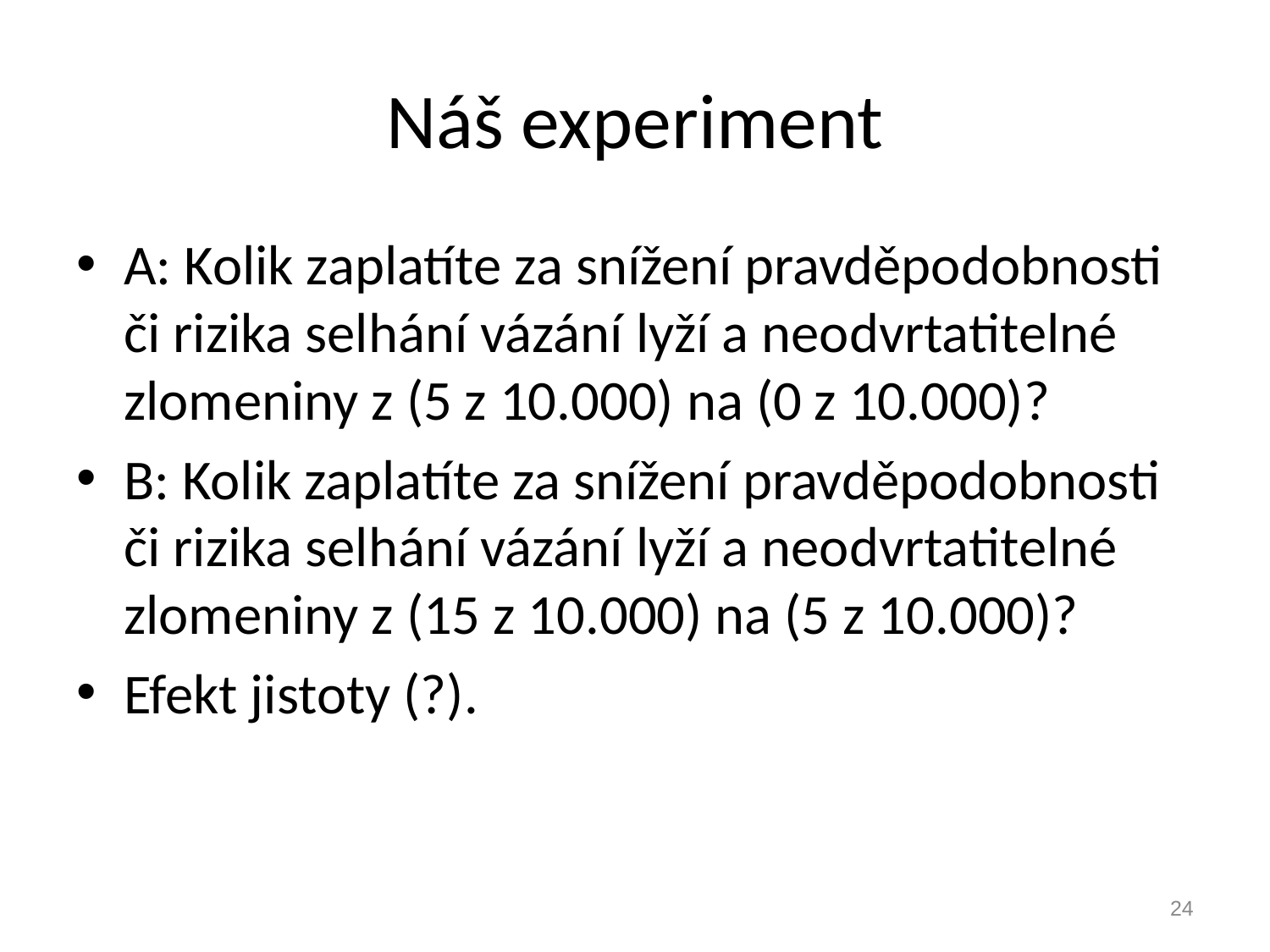

# Náš experiment
A: Kolik zaplatíte za snížení pravděpodobnosti či rizika selhání vázání lyží a neodvrtatitelné zlomeniny z (5 z 10.000) na (0 z 10.000)?
B: Kolik zaplatíte za snížení pravděpodobnosti či rizika selhání vázání lyží a neodvrtatitelné zlomeniny z (15 z 10.000) na (5 z 10.000)?
Efekt jistoty (?).
24